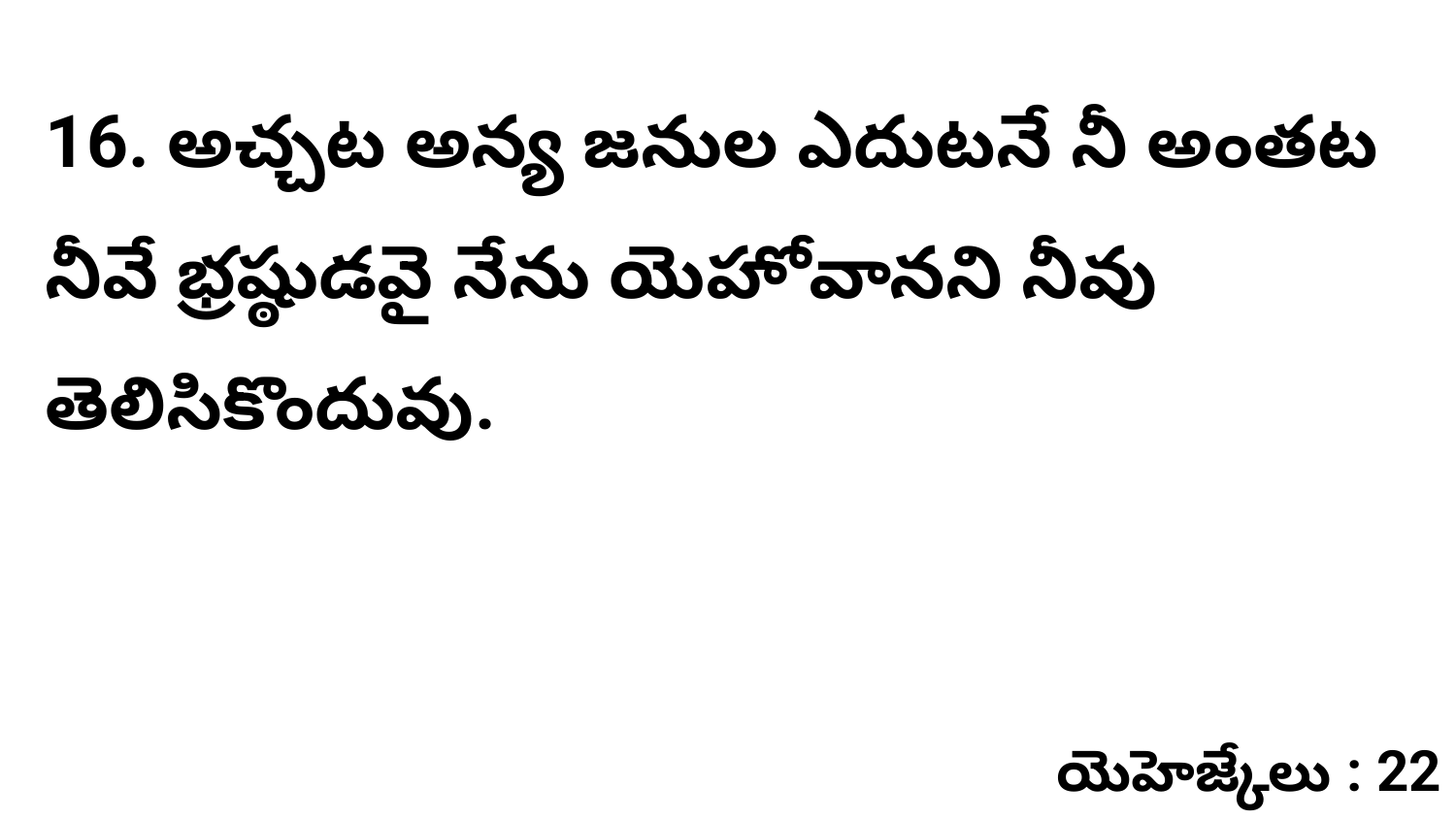

16. అచ్చట అన్య జనుల ఎదుటనే నీ అంతట నీవే భ్రష్ఠుడవై నేను యెహోవానని నీవు తెలిసికొందువు.
యెహెజ్కేలు : 22